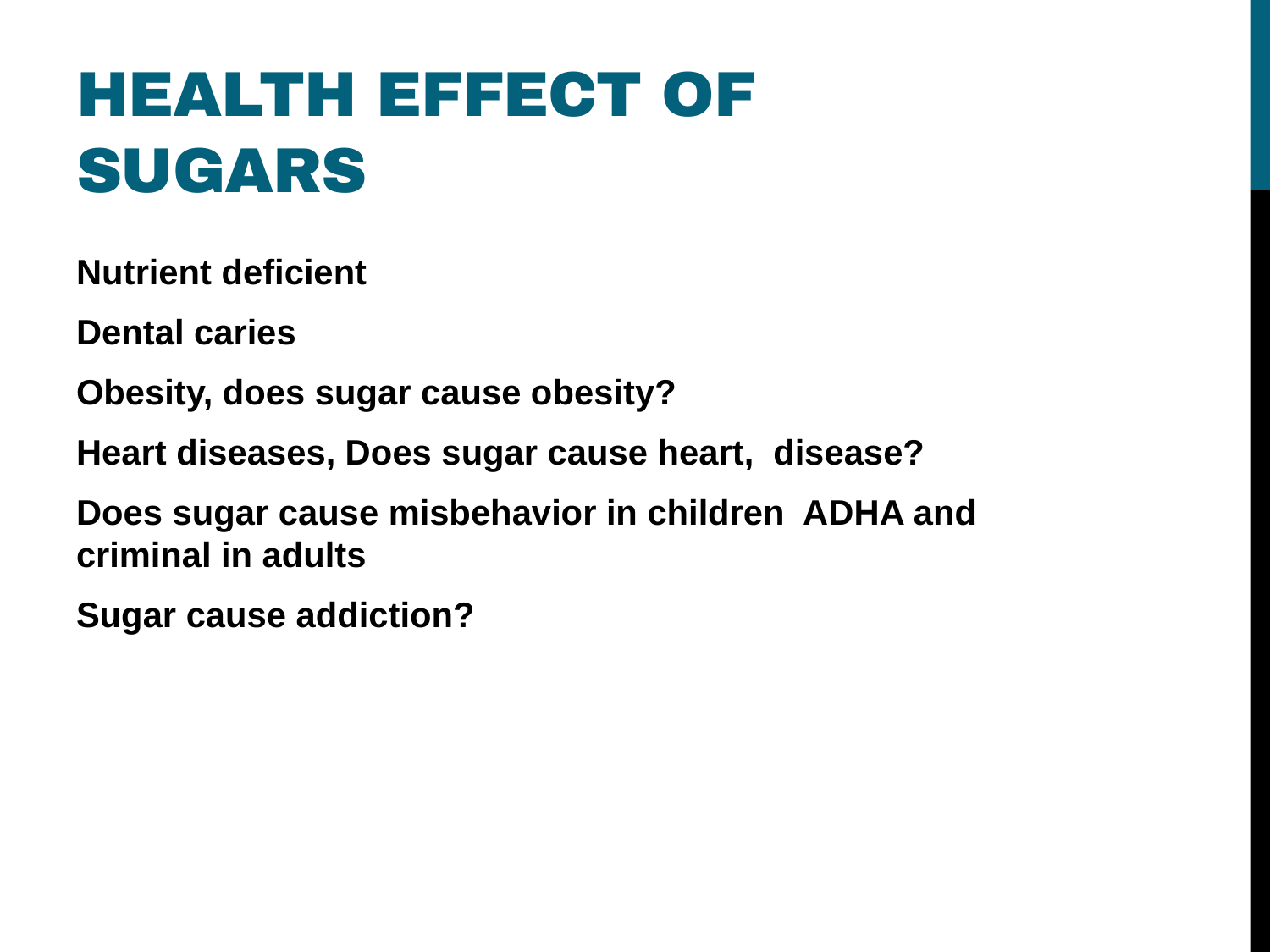

# Health effect of sugars
Nutrient deficient
Dental caries
Obesity, does sugar cause obesity?
Heart diseases, Does sugar cause heart,  disease?
Does sugar cause misbehavior in children  ADHA and criminal in adults
Sugar cause addiction?